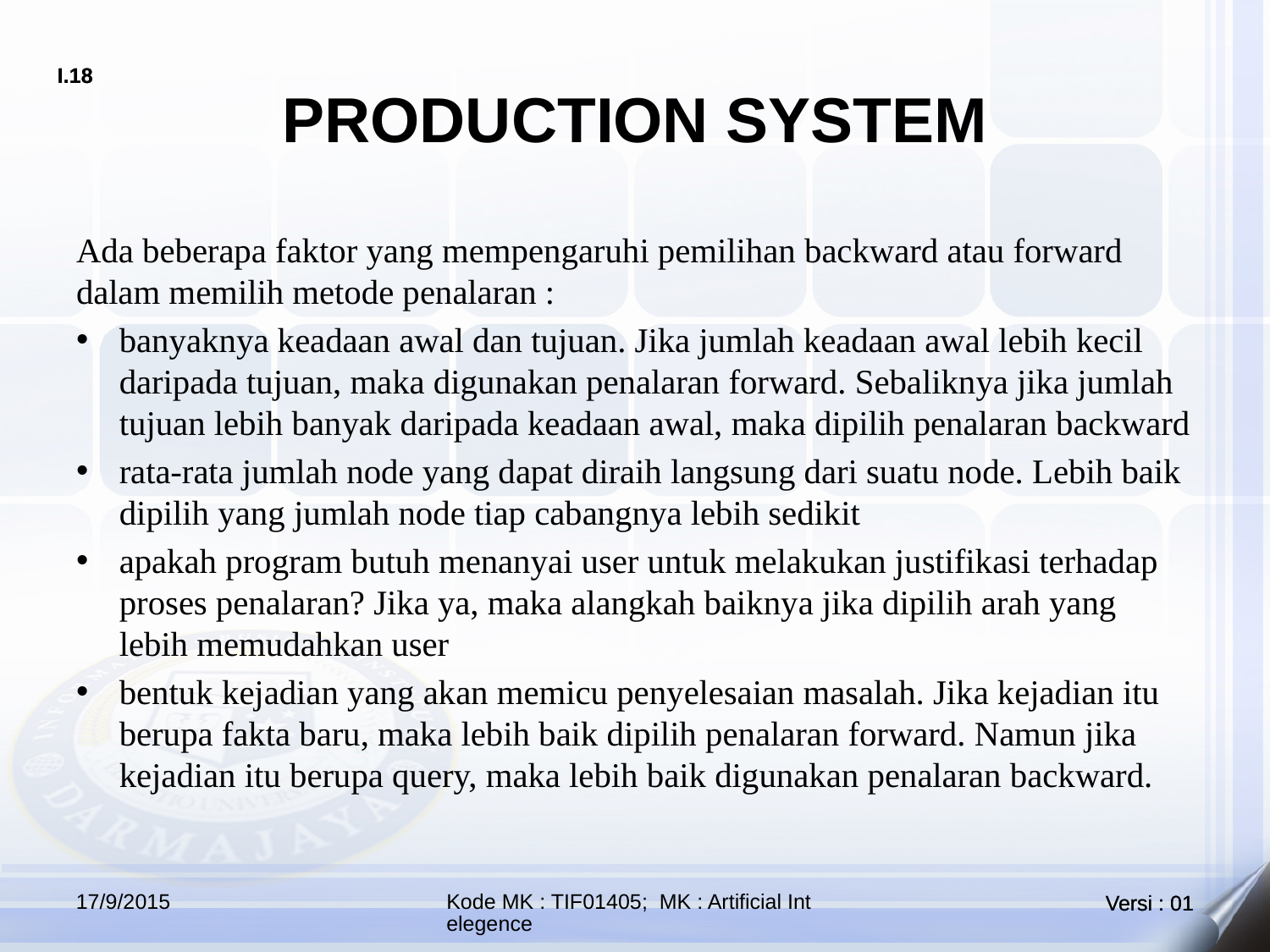

# PRODUCTION SYSTEM
Ada beberapa faktor yang mempengaruhi pemilihan backward atau forward dalam memilih metode penalaran :
banyaknya keadaan awal dan tujuan. Jika jumlah keadaan awal lebih kecil daripada tujuan, maka digunakan penalaran forward. Sebaliknya jika jumlah tujuan lebih banyak daripada keadaan awal, maka dipilih penalaran backward
rata-rata jumlah node yang dapat diraih langsung dari suatu node. Lebih baik dipilih yang jumlah node tiap cabangnya lebih sedikit
apakah program butuh menanyai user untuk melakukan justifikasi terhadap proses penalaran? Jika ya, maka alangkah baiknya jika dipilih arah yang lebih memudahkan user
bentuk kejadian yang akan memicu penyelesaian masalah. Jika kejadian itu berupa fakta baru, maka lebih baik dipilih penalaran forward. Namun jika kejadian itu berupa query, maka lebih baik digunakan penalaran backward.

17/9/2015
Kode MK : TIF01405;  MK : Artificial Intelegence